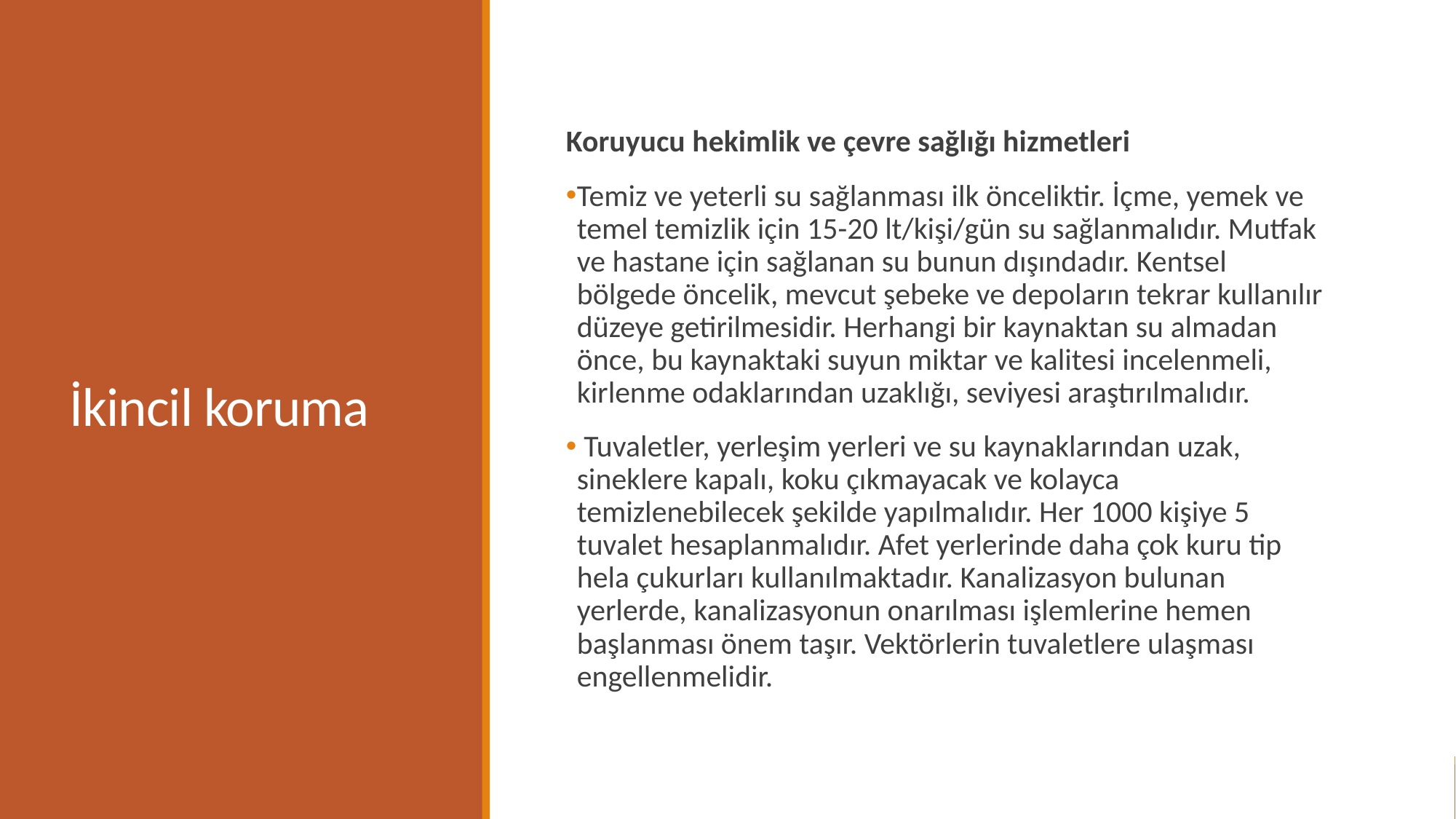

# İkincil koruma
Koruyucu hekimlik ve çevre sağlığı hizmetleri
Temiz ve yeterli su sağlanması ilk önceliktir. İçme, yemek ve temel temizlik için 15-20 lt/kişi/gün su sağlanmalıdır. Mutfak ve hastane için sağlanan su bunun dışındadır. Kentsel bölgede öncelik, mevcut şebeke ve depoların tekrar kullanılır düzeye getirilmesidir. Herhangi bir kaynaktan su almadan önce, bu kaynaktaki suyun miktar ve kalitesi incelenmeli, kirlenme odaklarından uzaklığı, seviyesi araştırılmalıdır.
 Tuvaletler, yerleşim yerleri ve su kaynaklarından uzak, sineklere kapalı, koku çıkmayacak ve kolayca temizlenebilecek şekilde yapılmalıdır. Her 1000 kişiye 5 tuvalet hesaplanmalıdır. Afet yerlerinde daha çok kuru tip hela çukurları kullanılmaktadır. Kanalizasyon bulunan yerlerde, kanalizasyonun onarılması işlemlerine hemen başlanması önem taşır. Vektörlerin tuvaletlere ulaşması engellenmelidir.